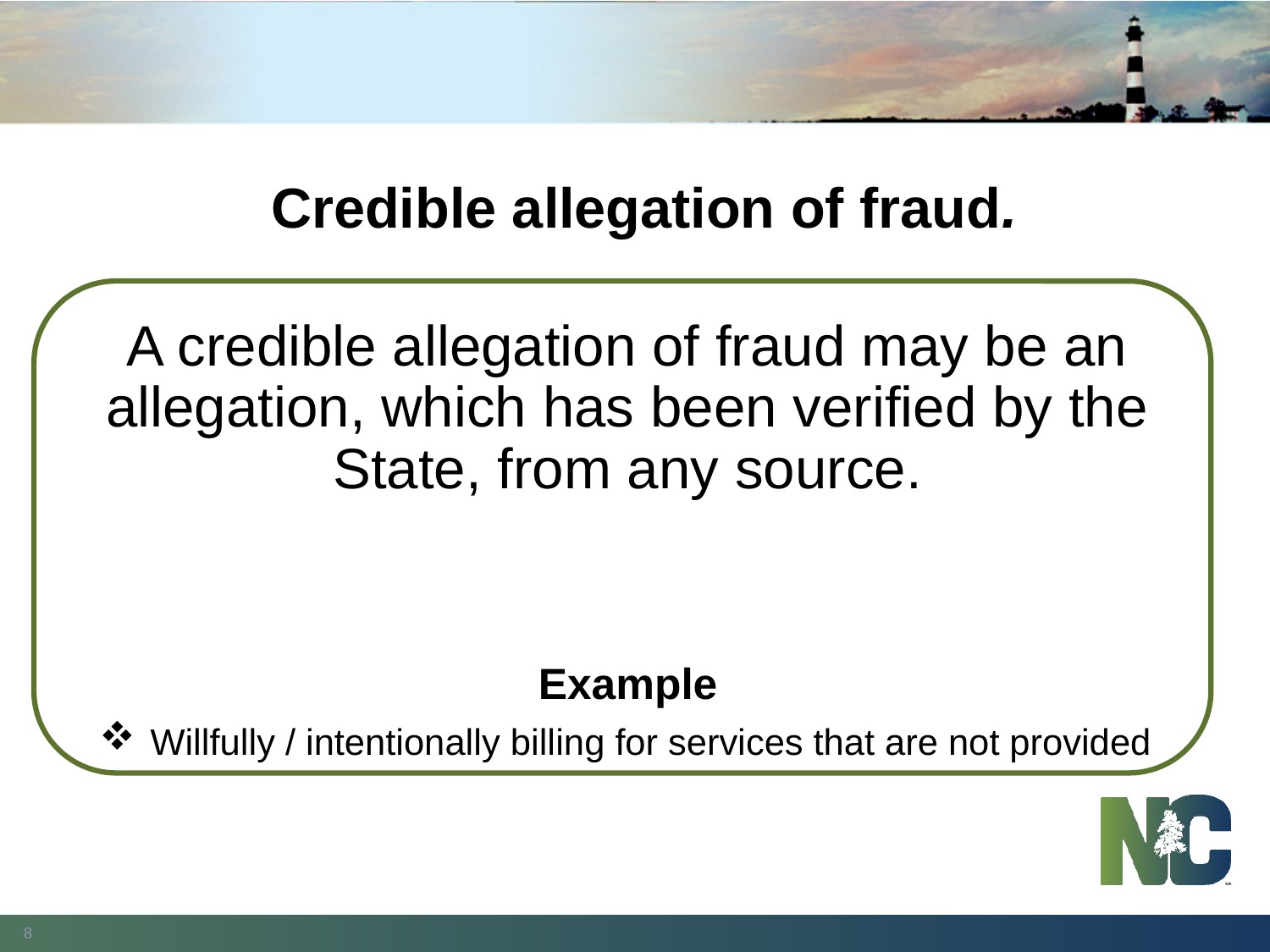

Credible allegation of fraud.

A credible allegation of fraud may be an allegation, which has been verified by the State, from any source.

Example
 Willfully / intentionally billing for services that are not provided
8